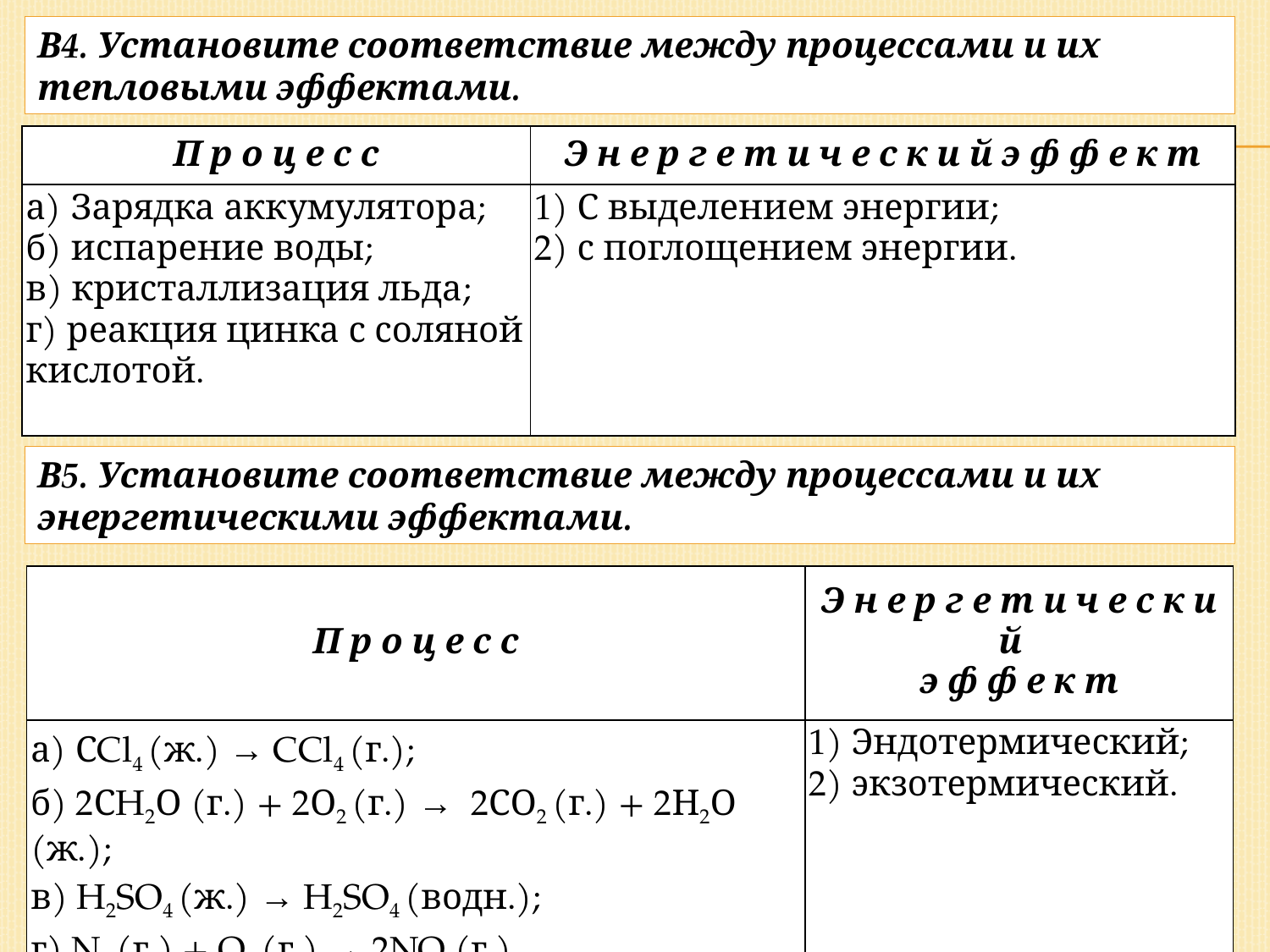

В4. Установите соответствие между процессами и их тепловыми эффектами.
| П р о ц е с с | Э н е р г е т и ч е с к и й э ф ф е к т |
| --- | --- |
| а) Зарядка аккумулятора; б) испарение воды; в) кристаллизация льда; г) реакция цинка с соляной кислотой. | 1) С выделением энергии; 2) с поглощением энергии. |
В5. Установите соответствие между процессами и их энергетическими эффектами.
| П р о ц е с с | Э н е р г е т и ч е с к и й  э ф ф е к т |
| --- | --- |
| а) СCl4 (ж.) → CCl4 (г.); б) 2СH2О (г.) + 2О2 (г.) → 2СО2 (г.) + 2Н2О (ж.); в) H2SO4 (ж.) → H2SO4 (водн.); г) N2 (г.) + O2 (г.) → 2NO (г.). | 1) Эндотермический; 2) экзотермический. |